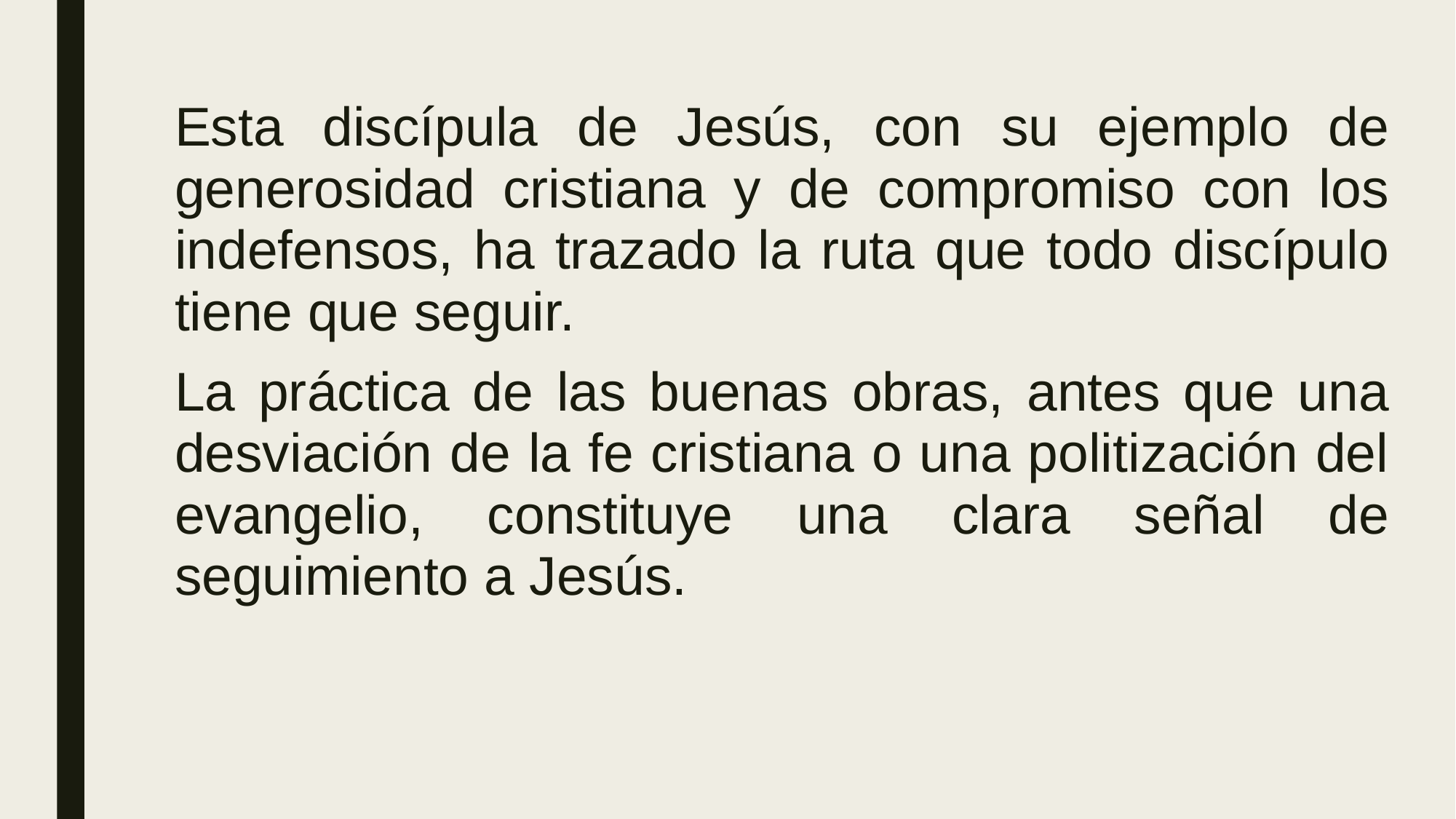

Esta discípula de Jesús, con su ejemplo de generosidad cristiana y de compromiso con los indefensos, ha trazado la ruta que todo discípulo tiene que seguir.
La práctica de las buenas obras, antes que una desviación de la fe cristiana o una politización del evangelio, constituye una clara señal de seguimiento a Jesús.